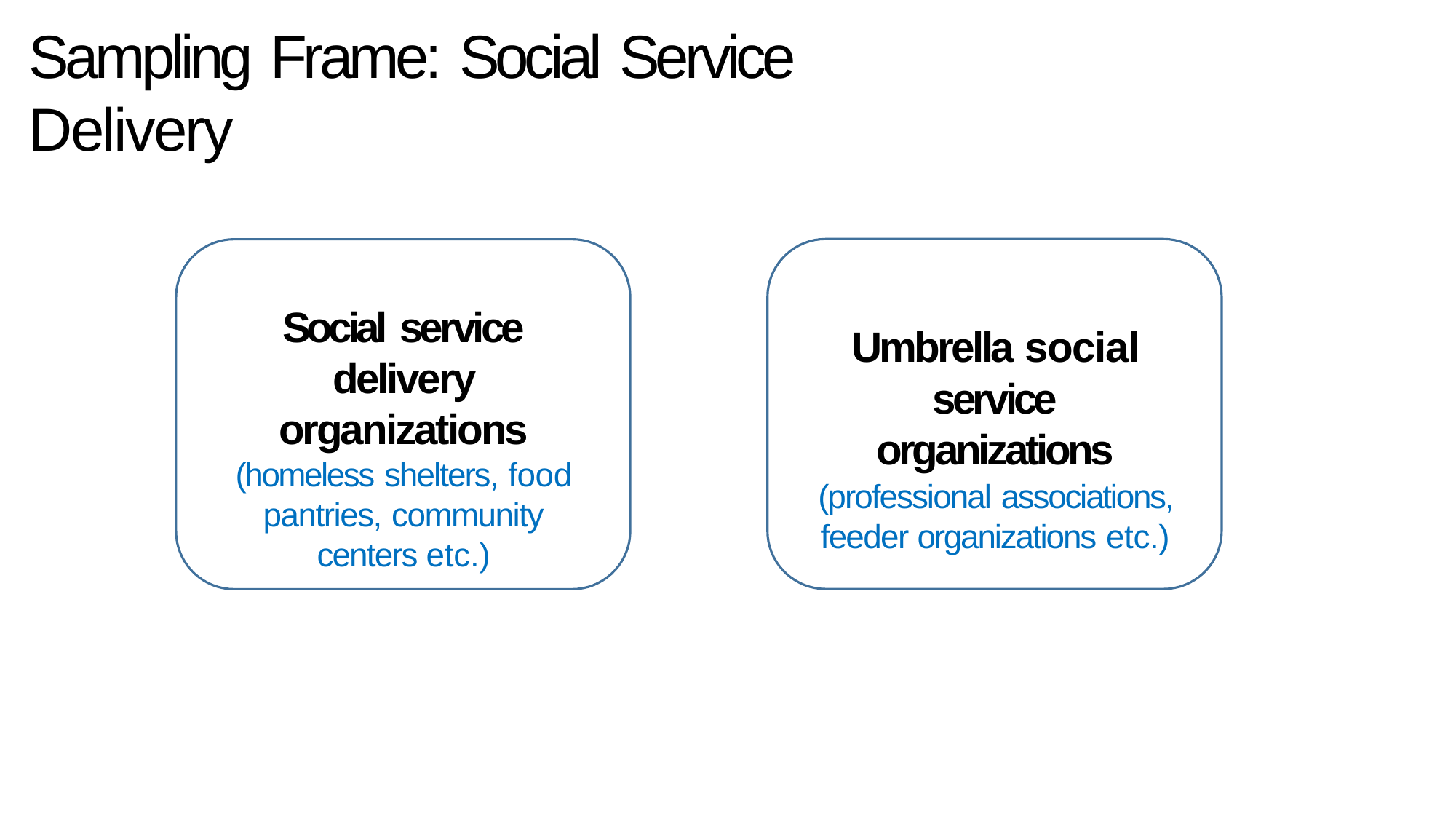

# Sampling Frame: Social Service Delivery

Social service delivery organizations
(homeless shelters, food pantries, community centers etc.)
Umbrella social service organizations
(professional associations, feeder organizations etc.)